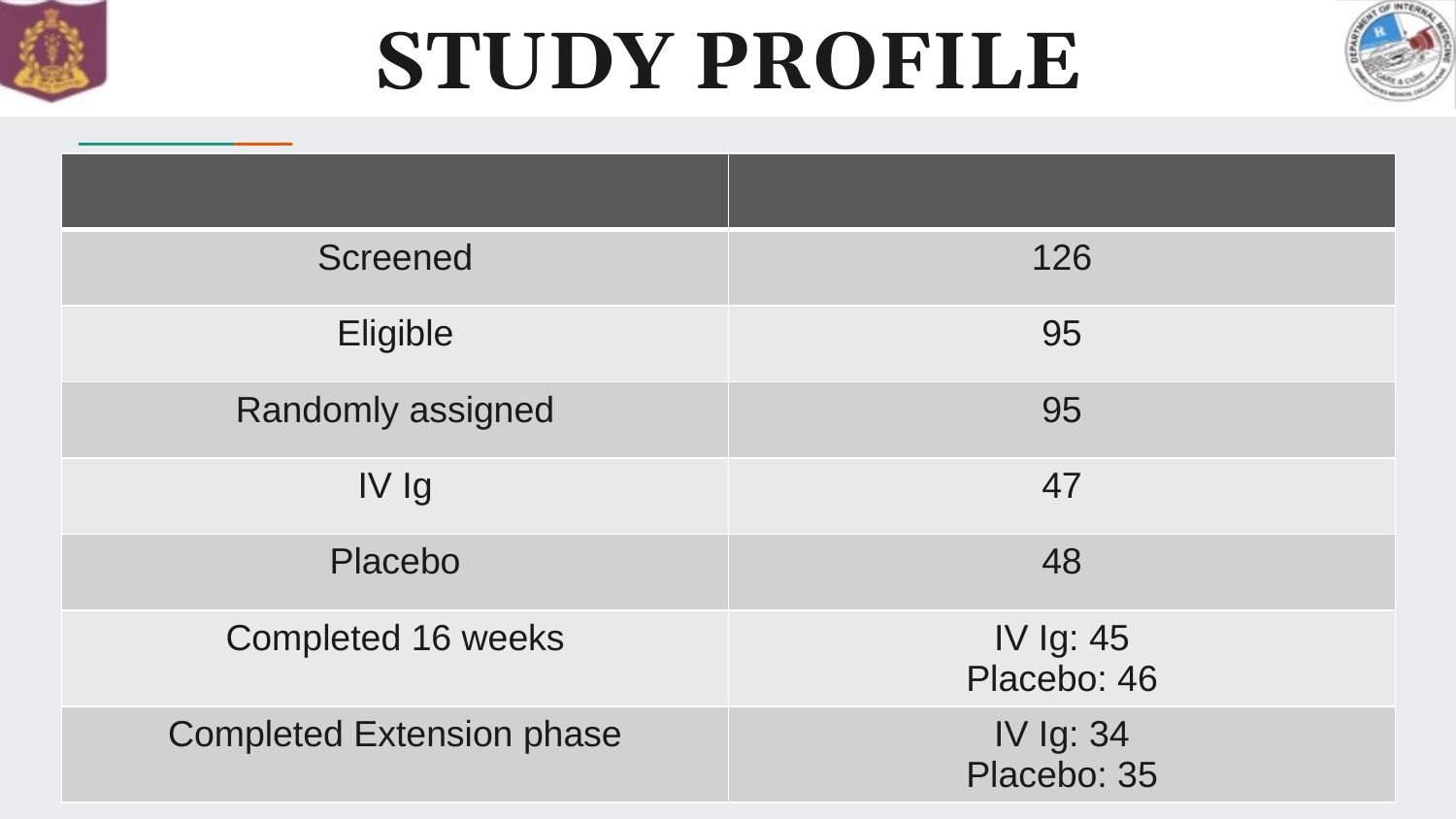

# STUDY PROFILE
|  |  |
| --- | --- |
| Screened | 126 |
| Eligible | 95 |
| Randomly assigned | 95 |
| IV Ig | 47 |
| Placebo | 48 |
| Completed 16 weeks | IV Ig: 45 Placebo: 46 |
| Completed Extension phase | IV Ig: 34 Placebo: 35 |